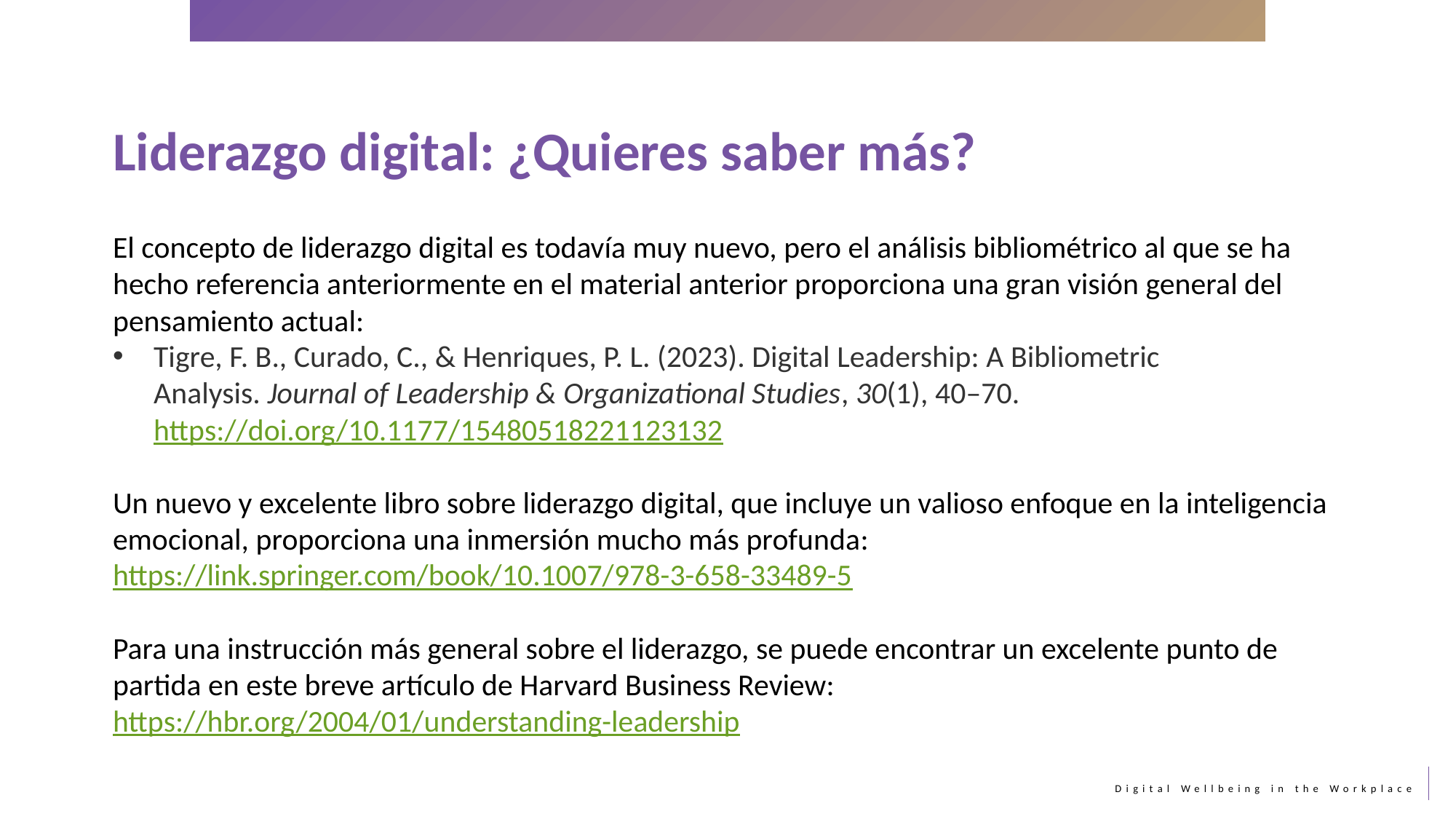

Liderazgo digital: ¿Quieres saber más?
El concepto de liderazgo digital es todavía muy nuevo, pero el análisis bibliométrico al que se ha hecho referencia anteriormente en el material anterior proporciona una gran visión general del pensamiento actual:
Tigre, F. B., Curado, C., & Henriques, P. L. (2023). Digital Leadership: A Bibliometric Analysis. Journal of Leadership & Organizational Studies, 30(1), 40–70. https://doi.org/10.1177/15480518221123132

Un nuevo y excelente libro sobre liderazgo digital, que incluye un valioso enfoque en la inteligencia emocional, proporciona una inmersión mucho más profunda:
https://link.springer.com/book/10.1007/978-3-658-33489-5

Para una instrucción más general sobre el liderazgo, se puede encontrar un excelente punto de partida en este breve artículo de Harvard Business Review:
https://hbr.org/2004/01/understanding-leadership